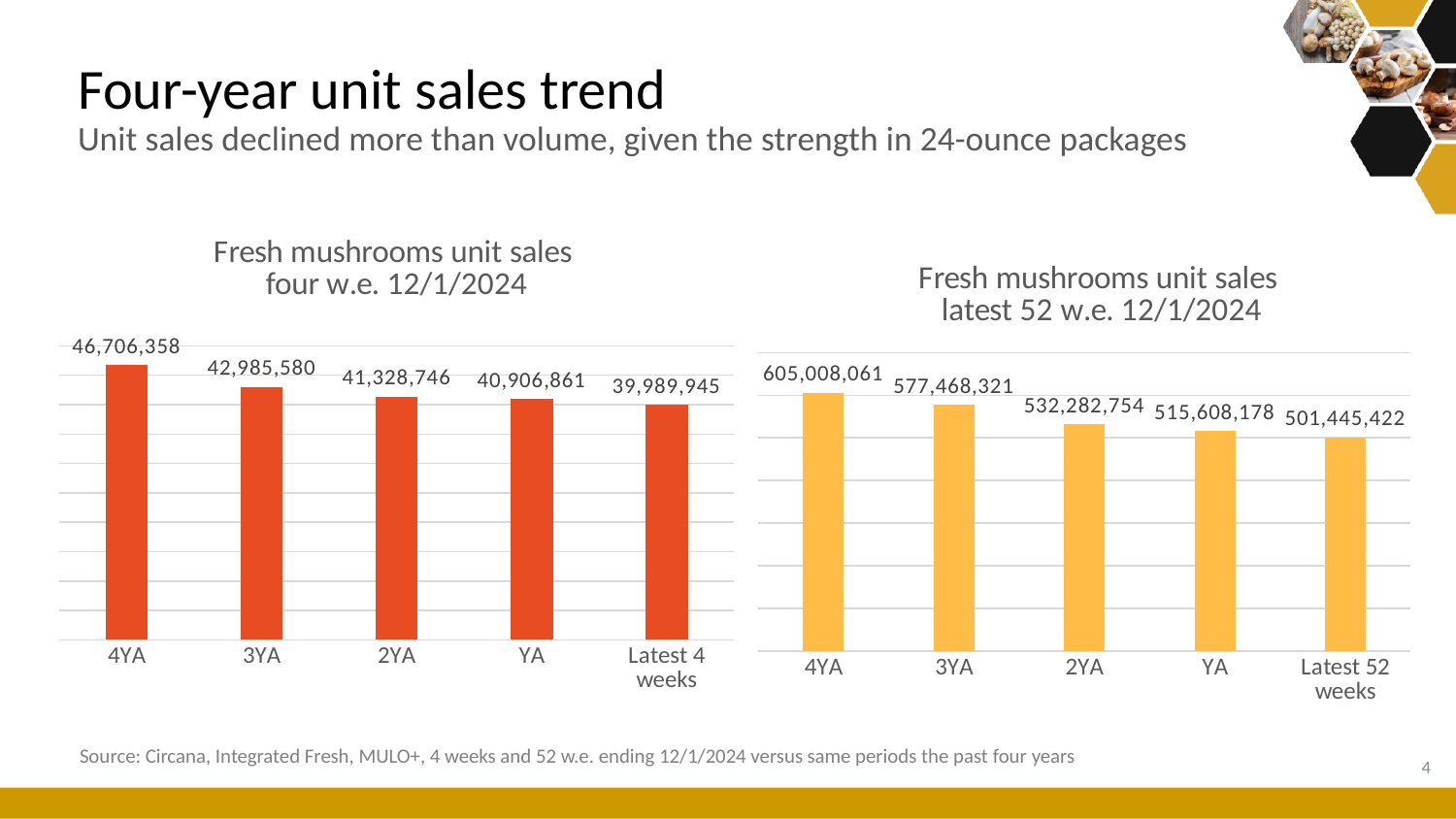

# Four-year unit sales trend Unit sales declined more than volume, given the strength in 24-ounce packages

### Chart: Fresh mushrooms unit sales four w.e. 12/1/2024

| Category | 4 weeks |
|---|---|
| 4YA | 46706357.87253743 |
| 3YA | 42985580.430642344 |
| 2YA | 41328745.73663316 |
| YA | 40906860.56088711 |
| Latest 4 weeks | 39989944.88033274 |

### Chart: Fresh mushrooms unit sales latest 52 w.e. 12/1/2024

| Category | units 52 weeks |
|---|---|
| 4YA | 605008060.6131086 |
| 3YA | 577468321.1798906 |
| 2YA | 532282753.58573717 |
| YA | 515608177.60574853 |
| Latest 52 weeks | 501445421.7996048 |
Source: Circana, Integrated Fresh, MULO+, 4 weeks and 52 w.e. ending 12/1/2024 versus same periods the past four years
4